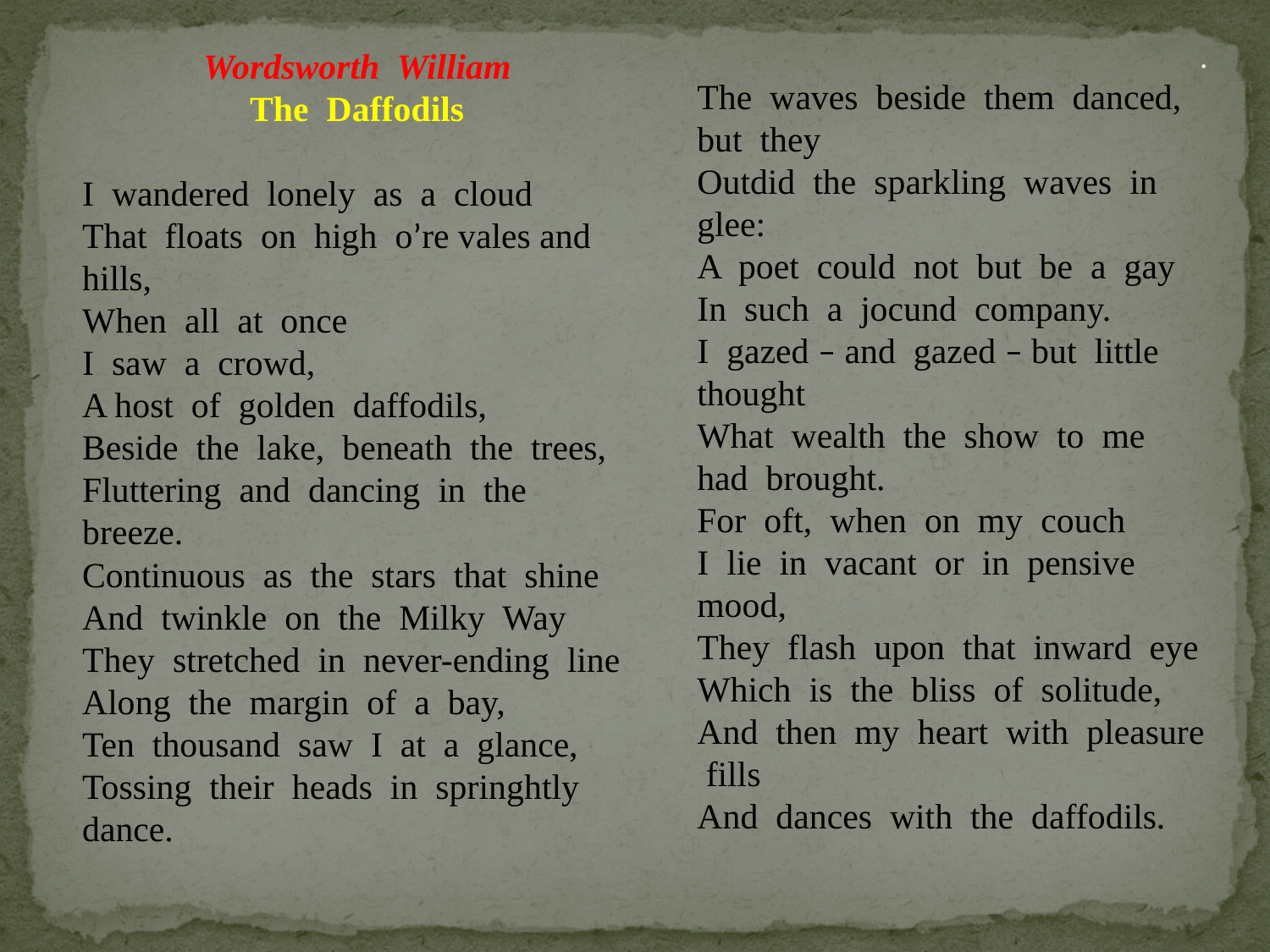

Wordsworth  William
The  Daffodils

I  wandered  lonely  as  a  cloud
That  floats  on  high  o’re vales and hills,
When  all  at  once
I  saw  a  crowd,
A host  of  golden  daffodils,
Beside  the  lake,  beneath  the  trees,
Fluttering  and  dancing  in  the  breeze.
Continuous  as  the  stars  that  shine
And  twinkle  on  the  Milky  Way
They  stretched  in  never-ending  line
Along  the  margin  of  a  bay,
Ten  thousand  saw  I  at  a  glance,
Tossing  their  heads  in  springhtly  dance.
.
The  waves  beside  them  danced,  but  they
Outdid  the  sparkling  waves  in  glee:
A  poet  could  not  but  be  a  gay
In  such  a  jocund  company.
I  gazed – and  gazed – but  little  thought
What  wealth  the  show  to  me  had  brought.
For  oft,  when  on  my  couch
I  lie  in  vacant  or  in  pensive  mood,
They  flash  upon  that  inward  eye
Which  is  the  bliss  of  solitude,
And  then  my  heart  with  pleasure  fills
And  dances  with  the  daffodils.